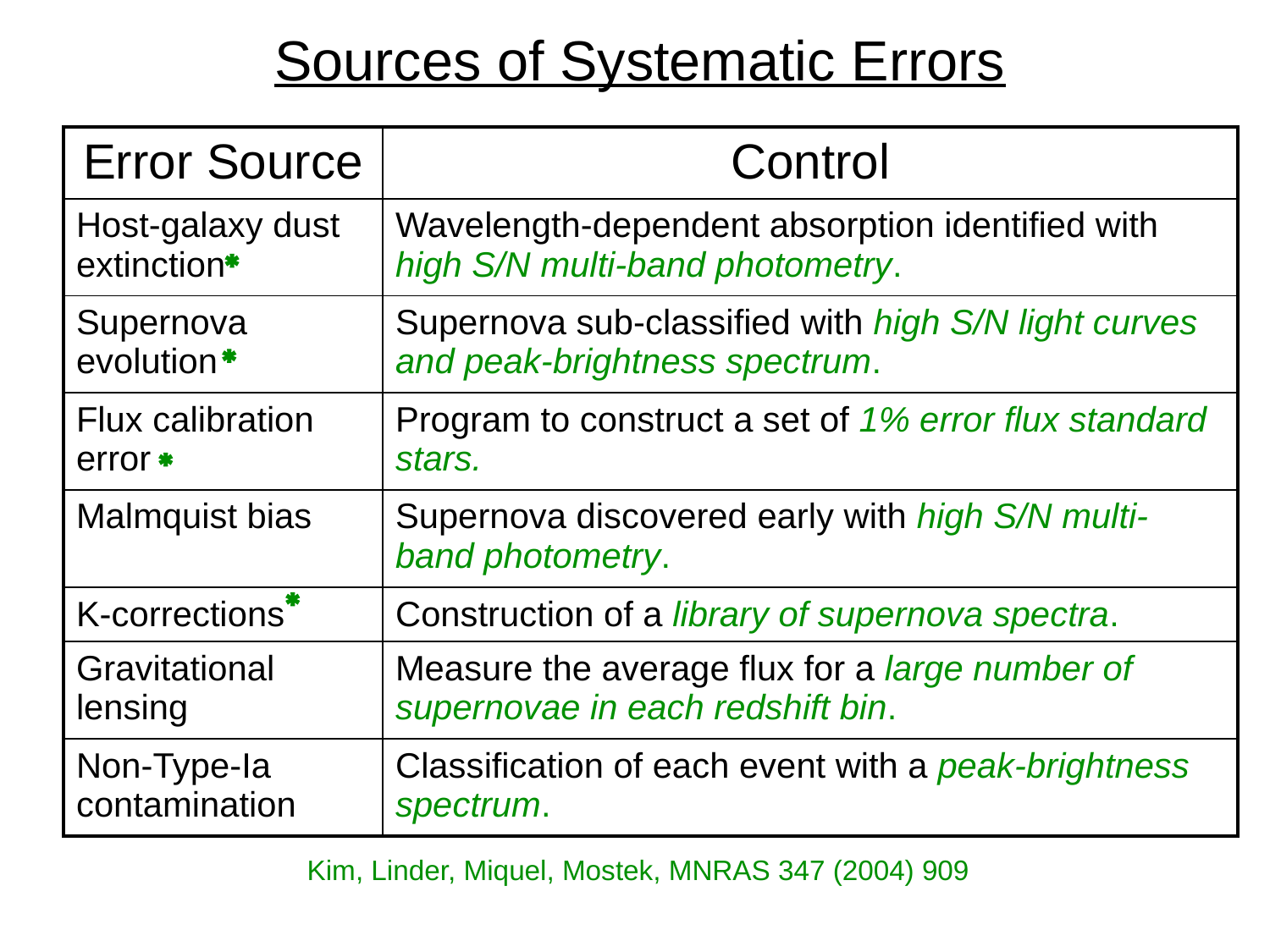

# Sources of Systematic Errors
| Error Source | Control |
| --- | --- |
| Host-galaxy dust extinction | Wavelength-dependent absorption identified with high S/N multi-band photometry. |
| Supernova evolution | Supernova sub-classified with high S/N light curves and peak-brightness spectrum. |
| Flux calibration error | Program to construct a set of 1% error flux standard stars. |
| Malmquist bias | Supernova discovered early with high S/N multi-band photometry. |
| K-corrections | Construction of a library of supernova spectra. |
| Gravitational lensing | Measure the average flux for a large number of supernovae in each redshift bin. |
| Non-Type-Ia contamination | Classification of each event with a peak-brightness spectrum. |
*
*
*
*
Kim, Linder, Miquel, Mostek, MNRAS 347 (2004) 909
80